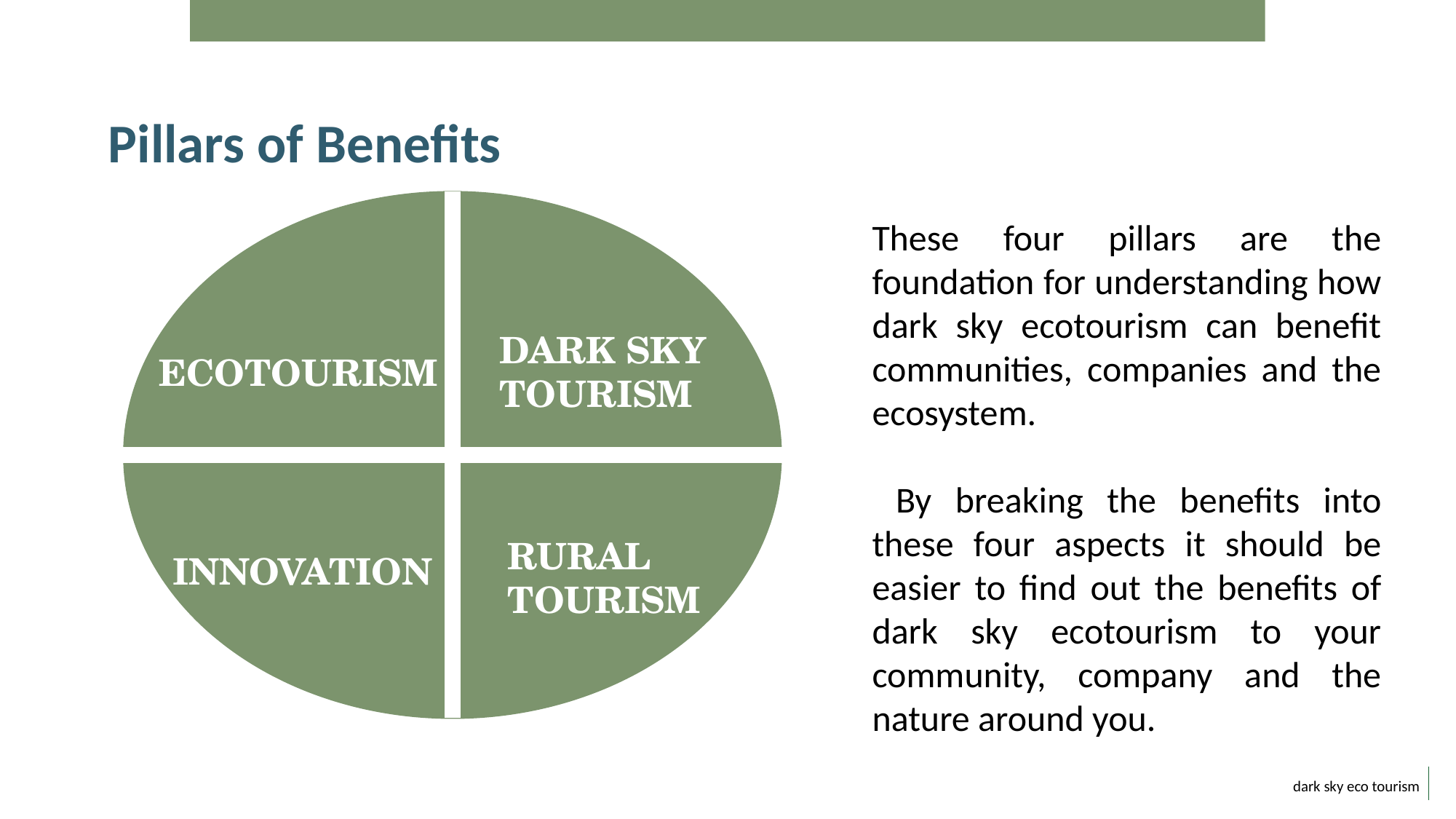

Pillars of Benefits

These four pillars are the foundation for understanding how dark sky ecotourism can benefit communities, companies and the ecosystem.

 By breaking the benefits into these four aspects it should be easier to find out the benefits of dark sky ecotourism to your community, company and the nature around you.

DARK SKY TOURISM
ECOTOURISM
RURAL TOURISM
INNOVATION